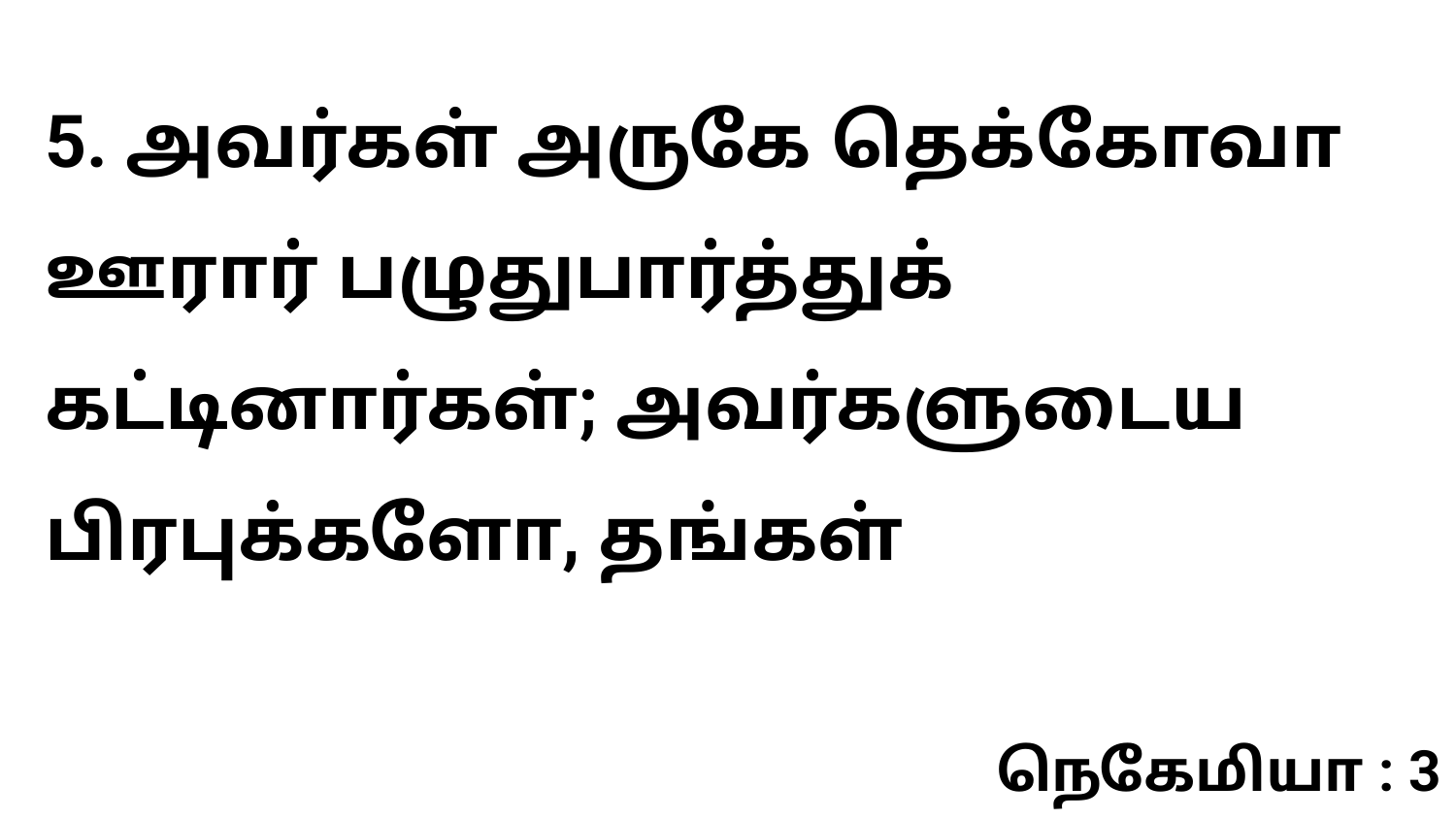

5. அவர்கள் அருகே தெக்கோவா ஊரார் பழுதுபார்த்துக் கட்டினார்கள்; அவர்களுடைய பிரபுக்களோ, தங்கள்
நெகேமியா : 3